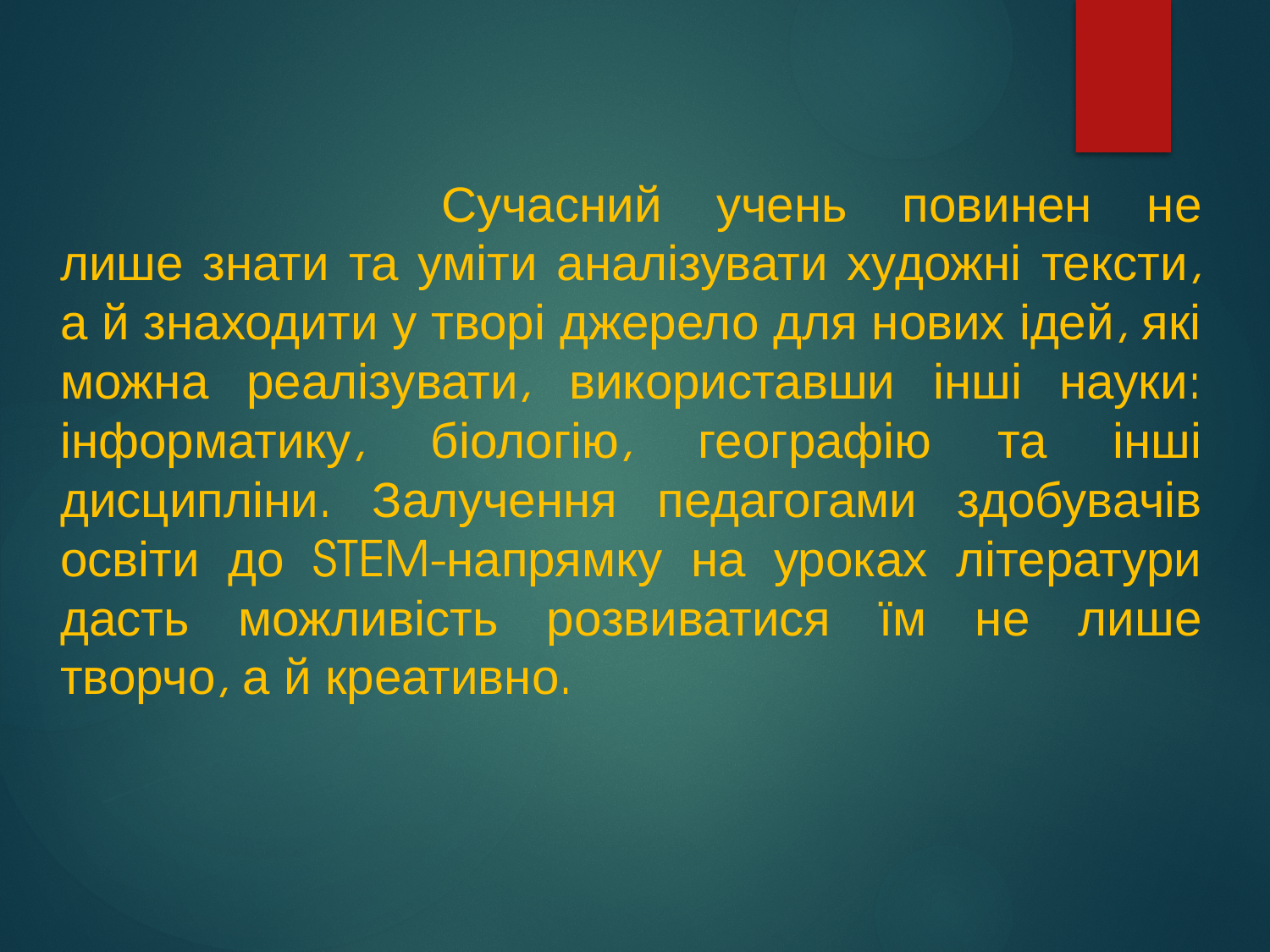

Сучасний учень повинен не лише знати та уміти аналізувати художні тексти, а й знаходити у творі джерело для нових ідей, які можна реалізувати, використавши інші науки: інформатику, біологію, географію та інші дисципліни. Залучення педагогами здобувачів освіти до STEM-напрямку на уроках літератури дасть можливість розвиватися їм не лише творчо, а й креативно.